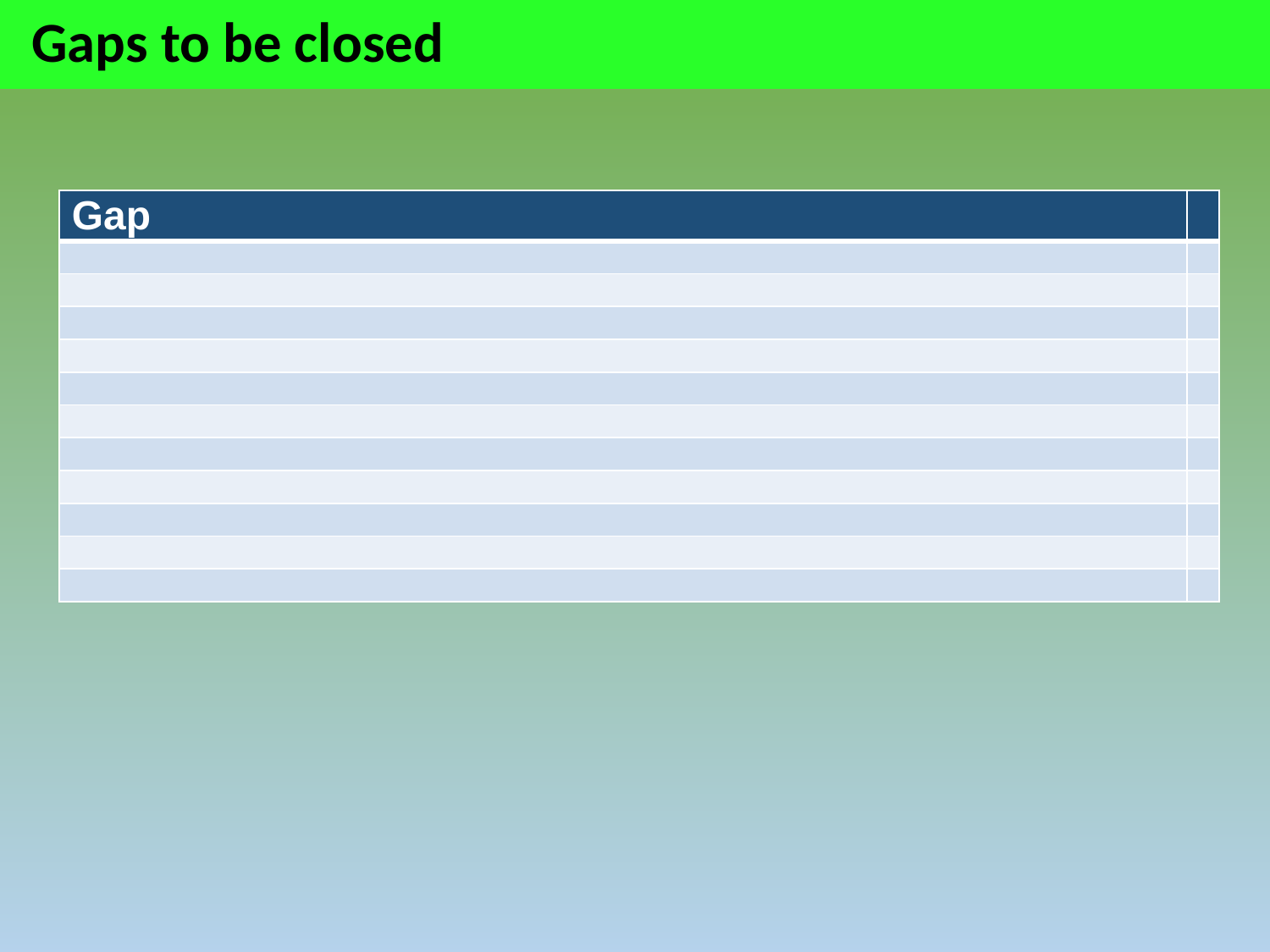

# Gaps to be closed
| Gap |  |
| --- | --- |
|  |  |
|  |  |
|  |  |
|  |  |
|  |  |
|  |  |
|  |  |
|  |  |
|  |  |
|  |  |
|  |  |